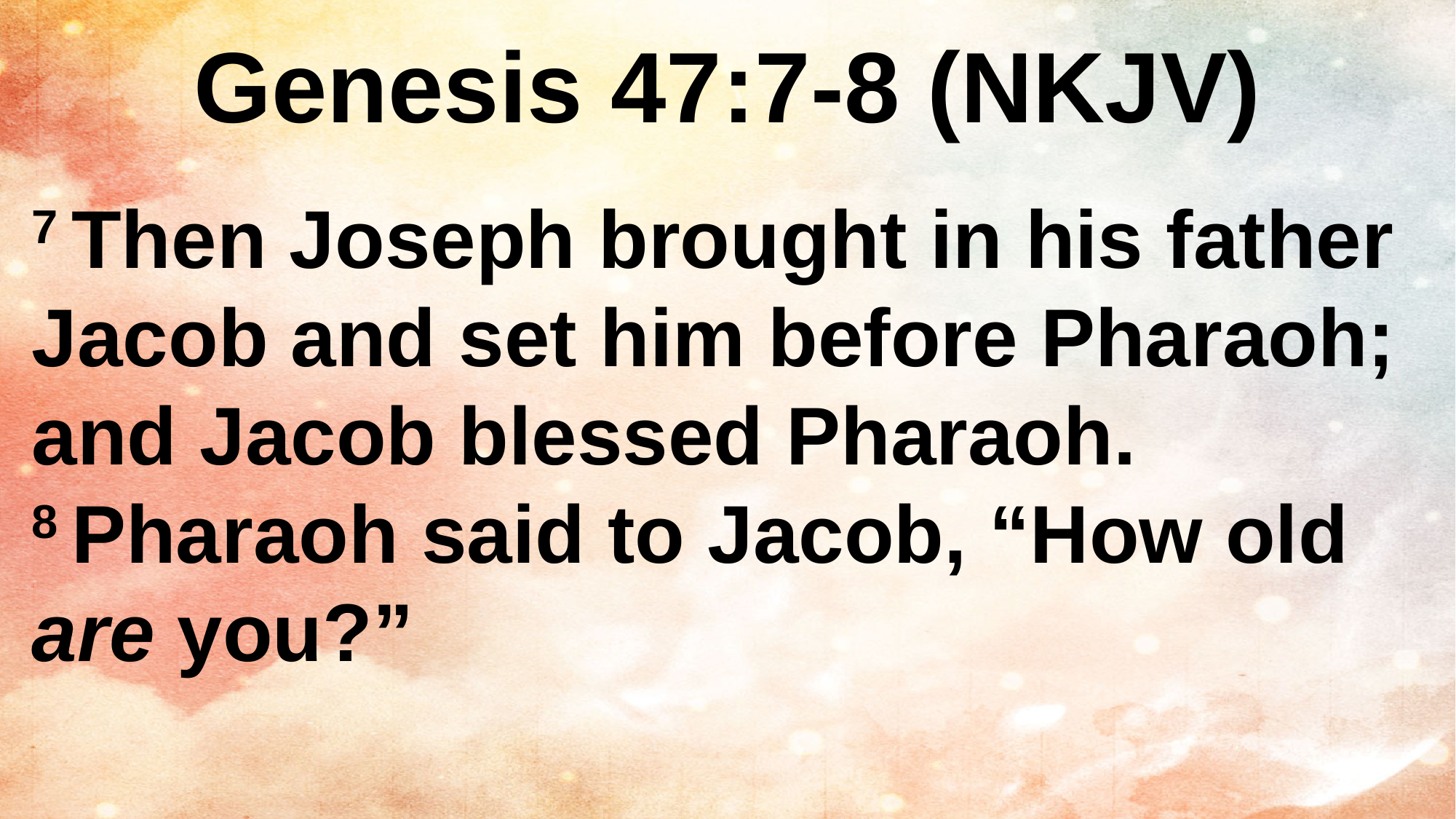

Genesis 47:7-8 (NKJV)
7 Then Joseph brought in his father Jacob and set him before Pharaoh; and Jacob blessed Pharaoh. 8 Pharaoh said to Jacob, “How old are you?”